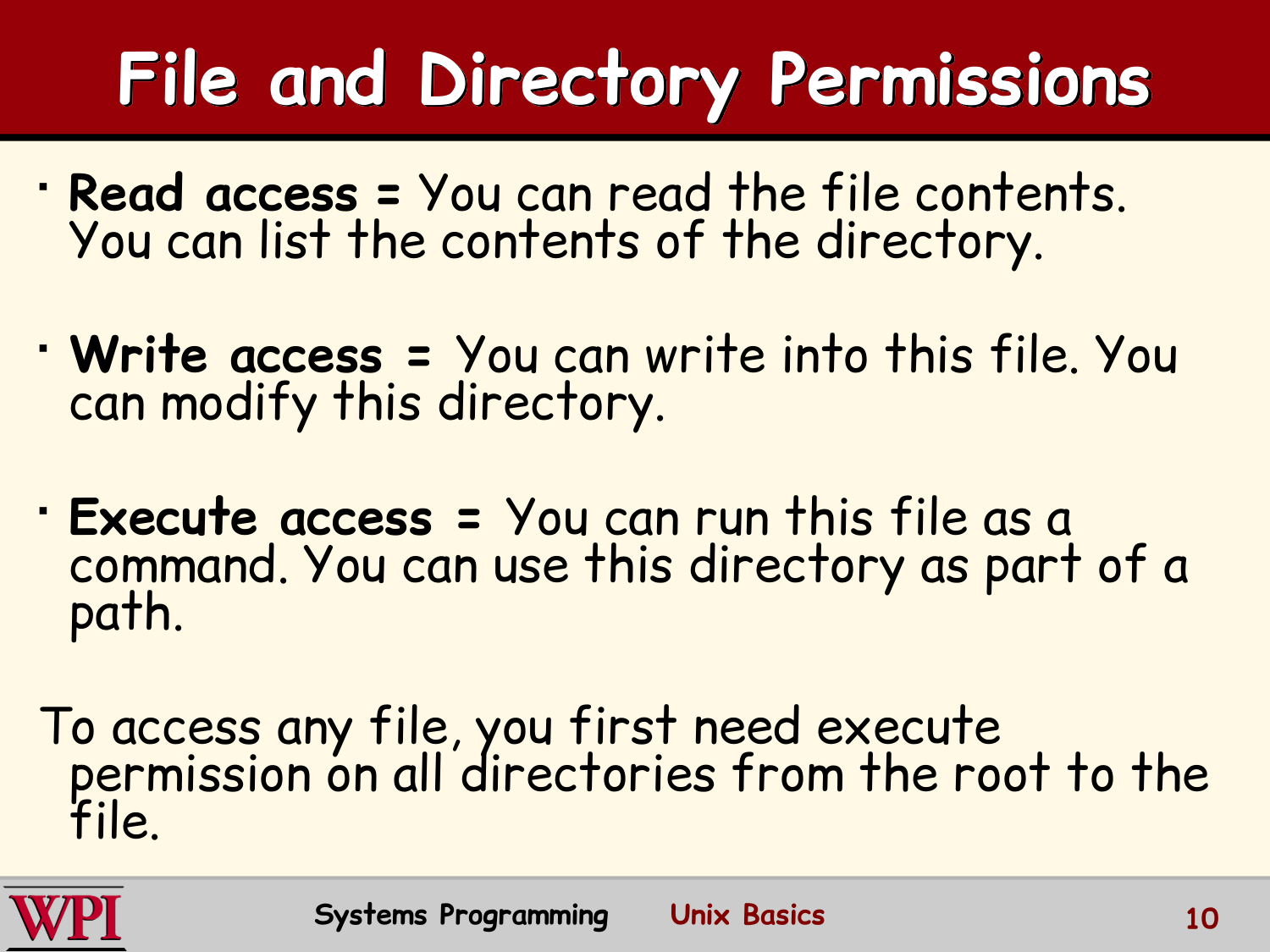

# File and Directory Permissions
Read access = You can read the file contents. You can list the contents of the directory.

Write access = You can write into this file. You can modify this directory.

Execute access = You can run this file as a command. You can use this directory as part of a path.

To access any file, you first need execute permission on all directories from the root to the file.
Systems Programming     Unix Basics
10